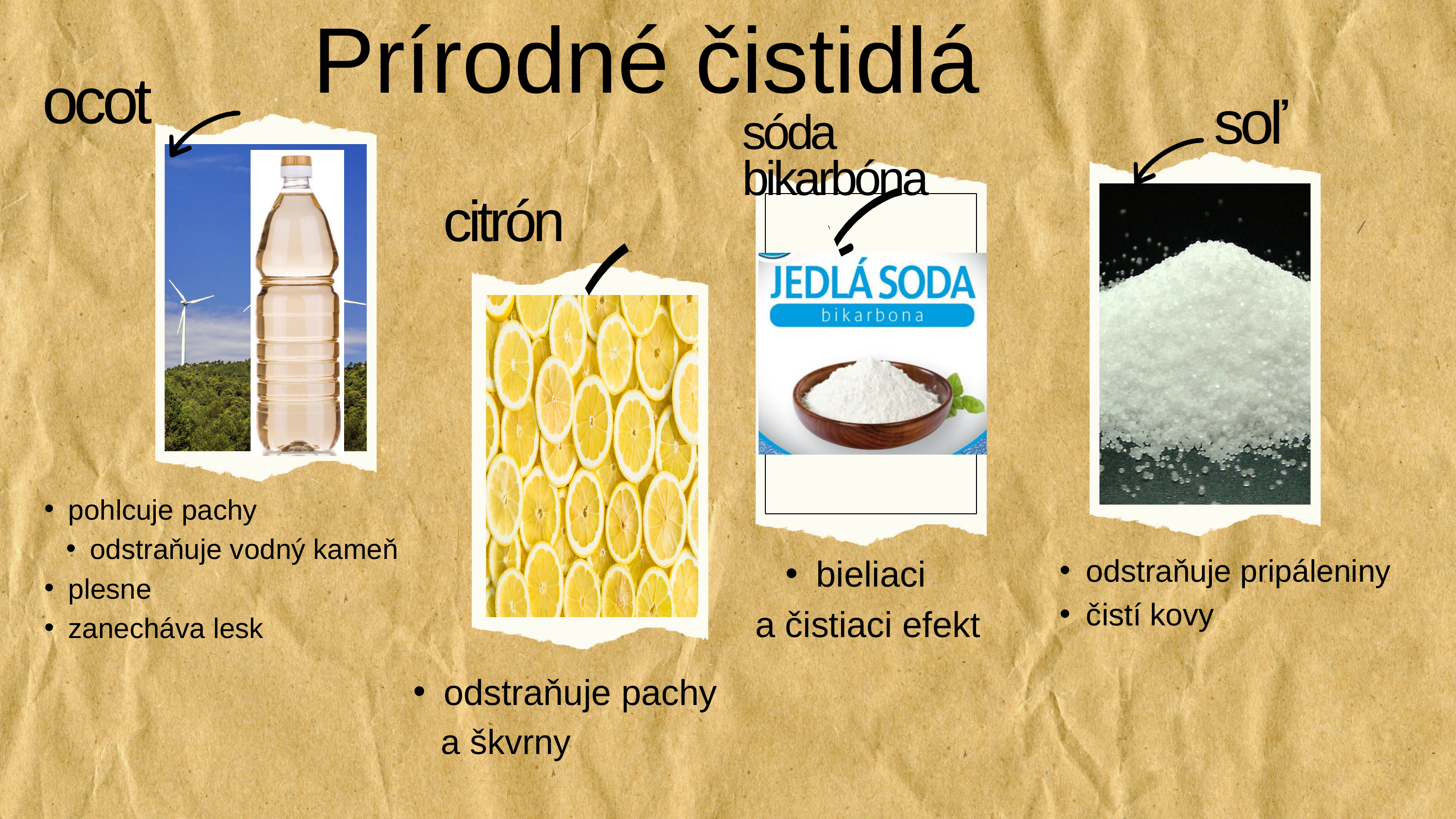

Prírodné čistidlá
ocot
soľ

sóda bikarbóna

citrón

pohlcuje pachy
odstraňuje vodný kameň
plesne
zanecháva lesk
bieliaci
a čistiaci efekt
odstraňuje pripáleniny
čistí kovy
odstraňuje pachy
      a škvrny